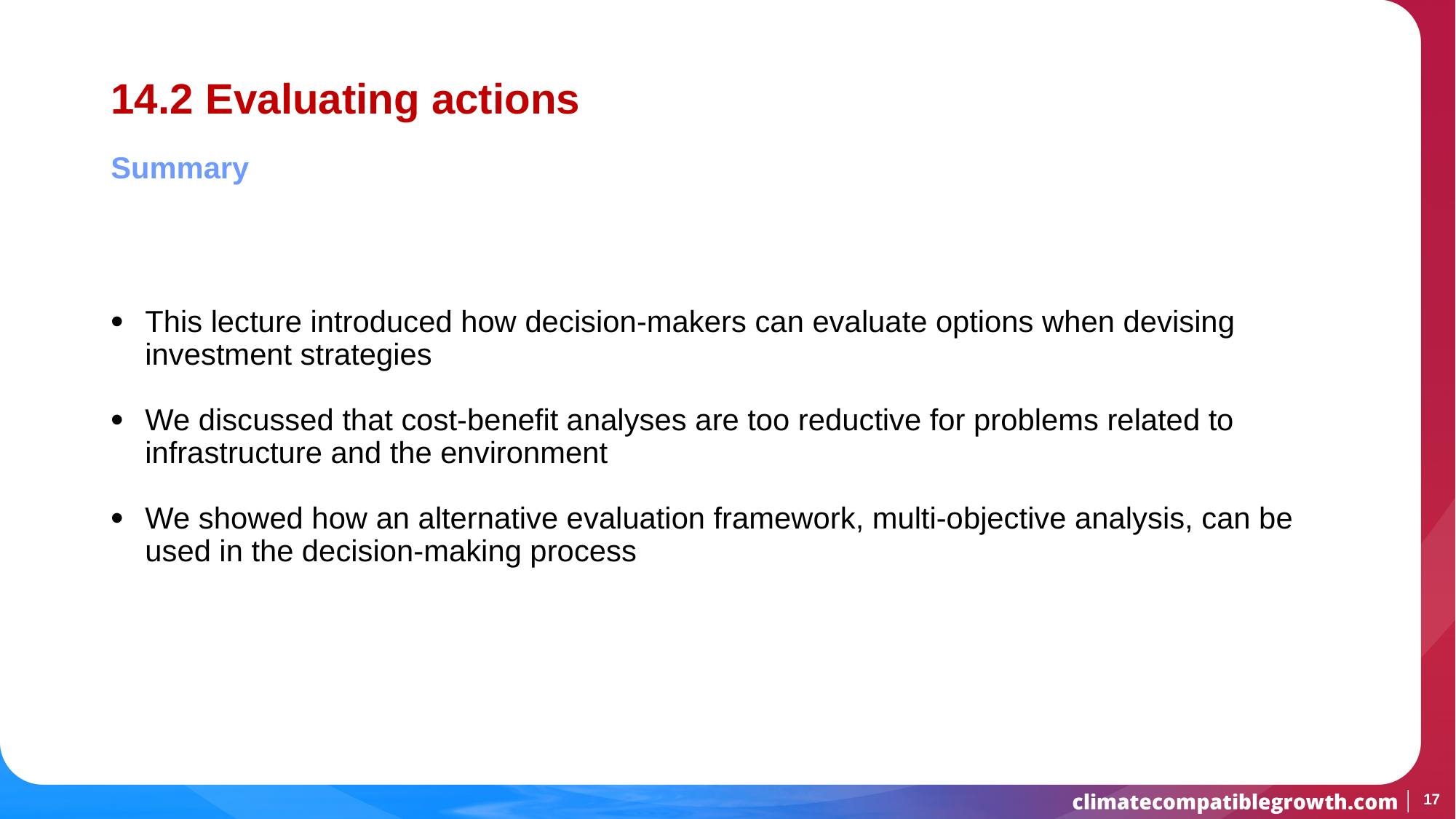

# 14.2 Evaluating actions
Summary

This lecture introduced how decision-makers can evaluate options when devising investment strategies

We discussed that cost-benefit analyses are too reductive for problems related to infrastructure and the environment

We showed how an alternative evaluation framework, multi-objective analysis, can be used in the decision-making process
17